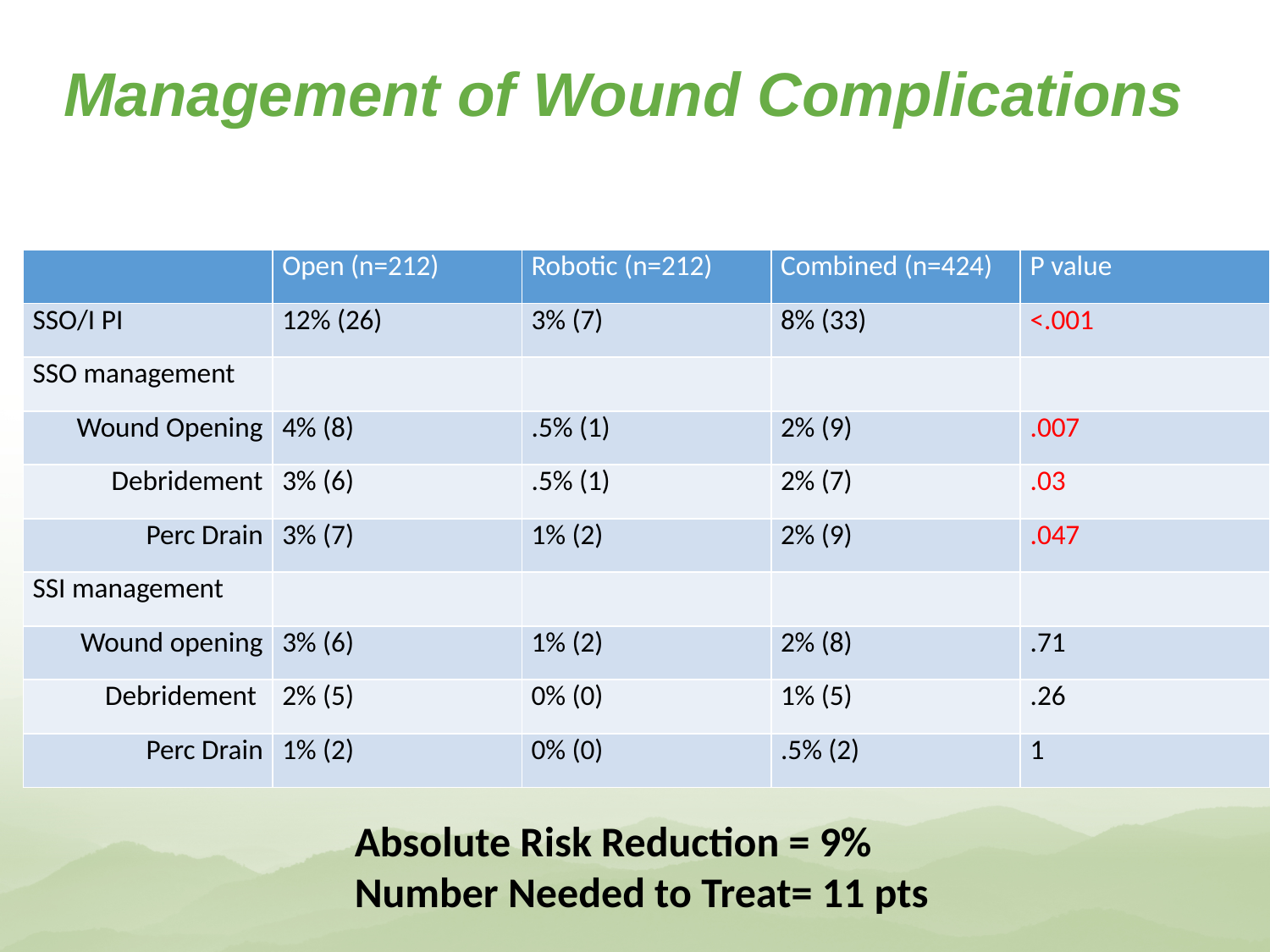

Management of Wound Complications

|  | Open (n=212) | Robotic (n=212) | Combined (n=424) | P value |
| --- | --- | --- | --- | --- |
| SSO/I PI | 12% (26) | 3% (7) | 8% (33) | <.001 |
| SSO management |  |  |  |  |
| Wound Opening | 4% (8) | .5% (1) | 2% (9) | .007 |
| Debridement | 3% (6) | .5% (1) | 2% (7) | .03 |
| Perc Drain | 3% (7) | 1% (2) | 2% (9) | .047 |
| SSI management |  |  |  |  |
| Wound opening | 3% (6) | 1% (2) | 2% (8) | .71 |
| Debridement | 2% (5) | 0% (0) | 1% (5) | .26 |
| Perc Drain | 1% (2) | 0% (0) | .5% (2) | 1 |
Absolute Risk Reduction = 9%
Number Needed to Treat= 11 pts